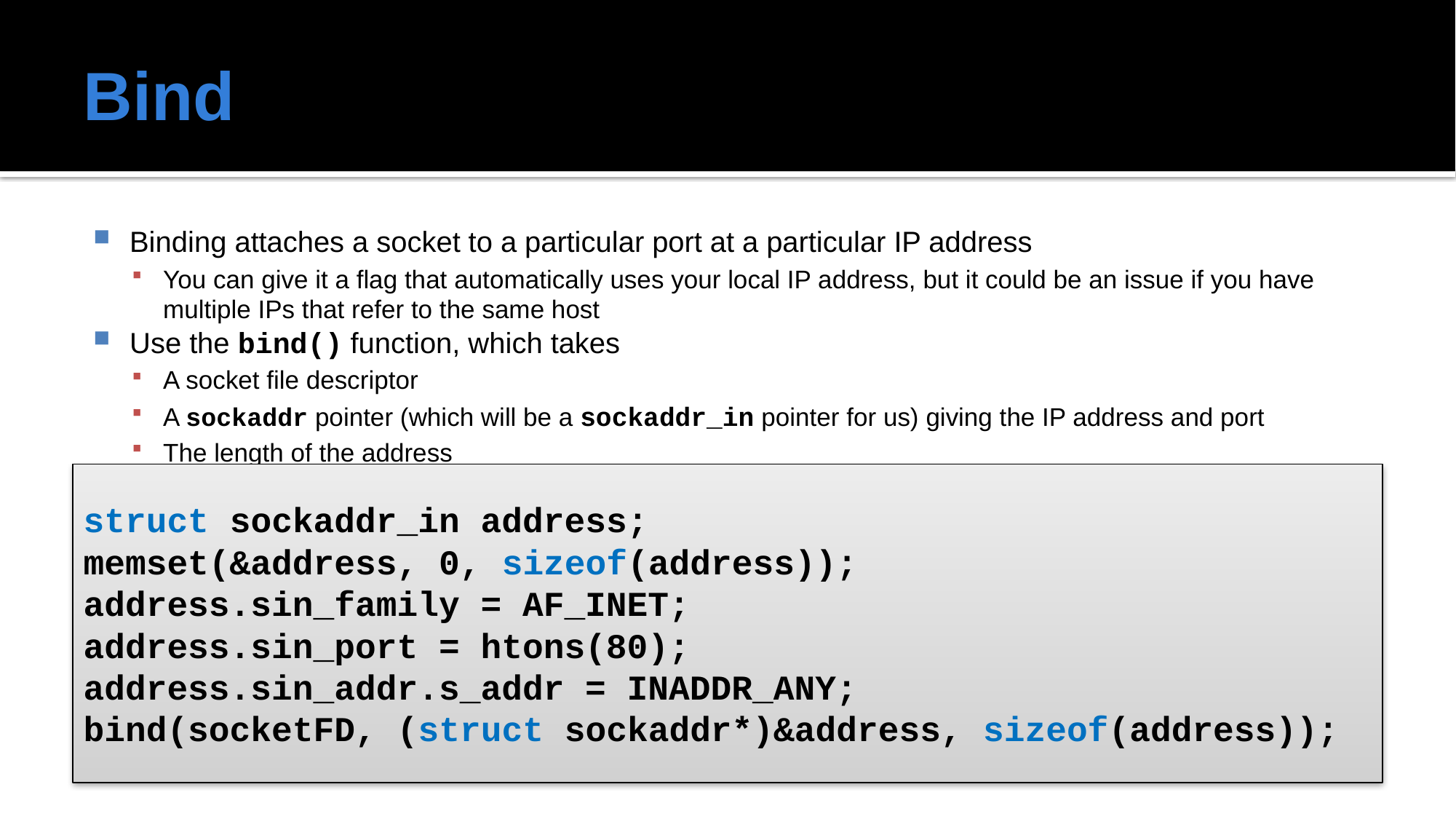

# Bind
Binding attaches a socket to a particular port at a particular IP address
You can give it a flag that automatically uses your local IP address, but it could be an issue if you have multiple IPs that refer to the same host
Use the bind() function, which takes
A socket file descriptor
A sockaddr pointer (which will be a sockaddr_in pointer for us) giving the IP address and port
The length of the address
struct sockaddr_in address;
memset(&address, 0, sizeof(address));
address.sin_family = AF_INET;
address.sin_port = htons(80);
address.sin_addr.s_addr = INADDR_ANY;
bind(socketFD, (struct sockaddr*)&address, sizeof(address));